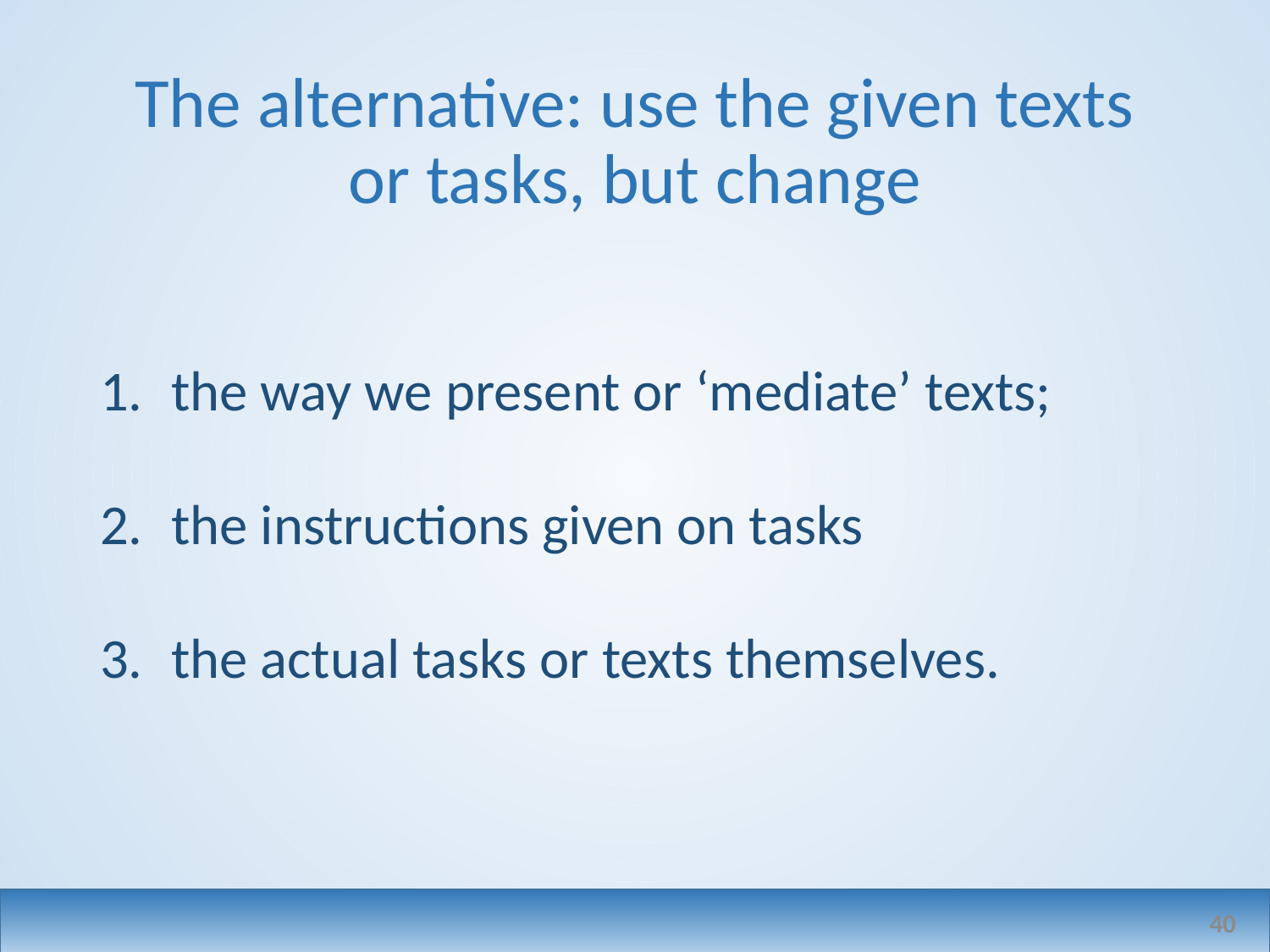

# The alternative: use the given texts or tasks, but change

the way we present or ‘mediate’ texts;
the instructions given on tasks
the actual tasks or texts themselves.

40